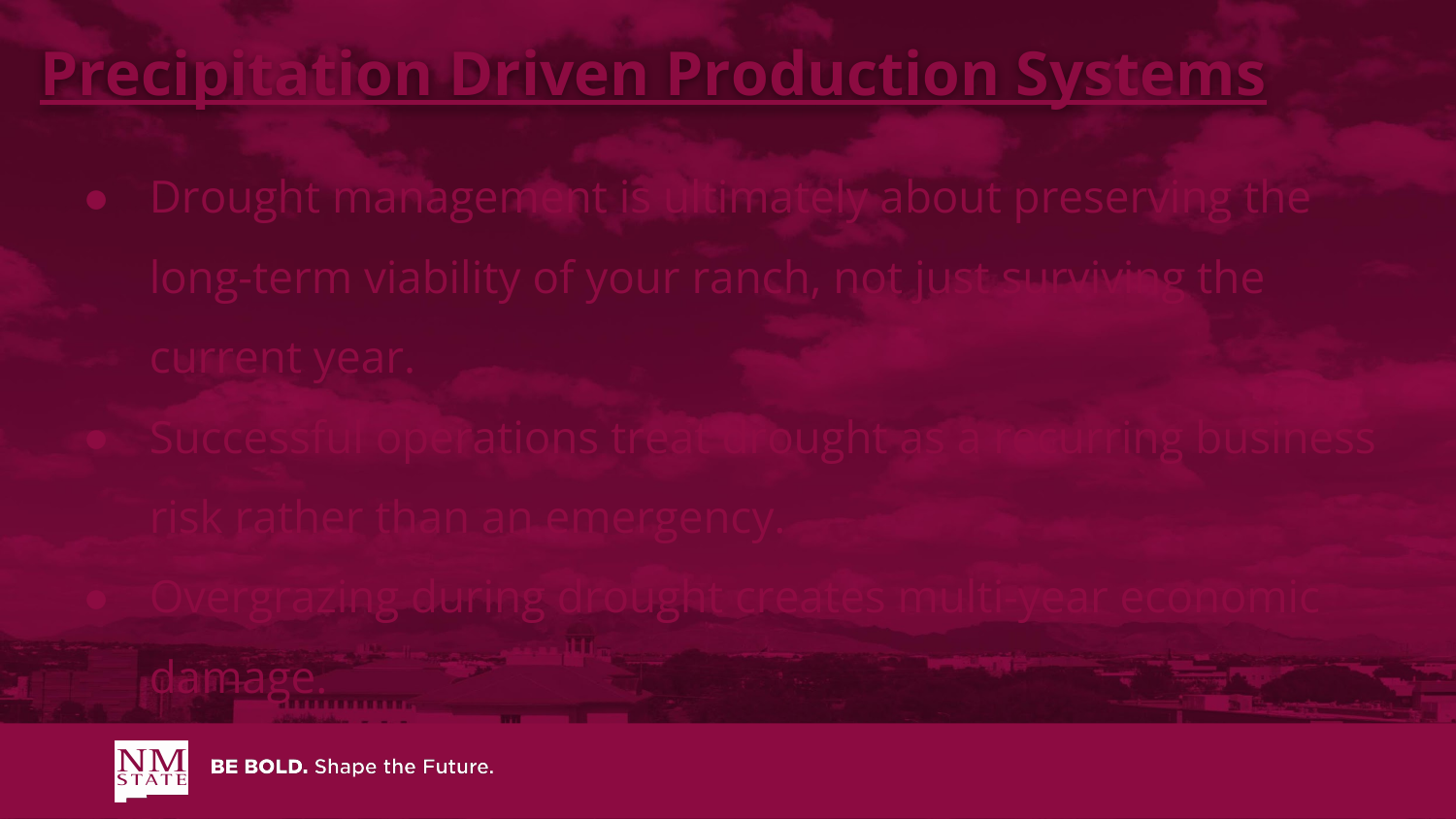

Precipitation Driven Production Systems
Drought management is ultimately about preserving the long-term viability of your ranch, not just surviving the current year.
Successful operations treat drought as a recurring business risk rather than an emergency.
Overgrazing during drought creates multi-year economic damage.